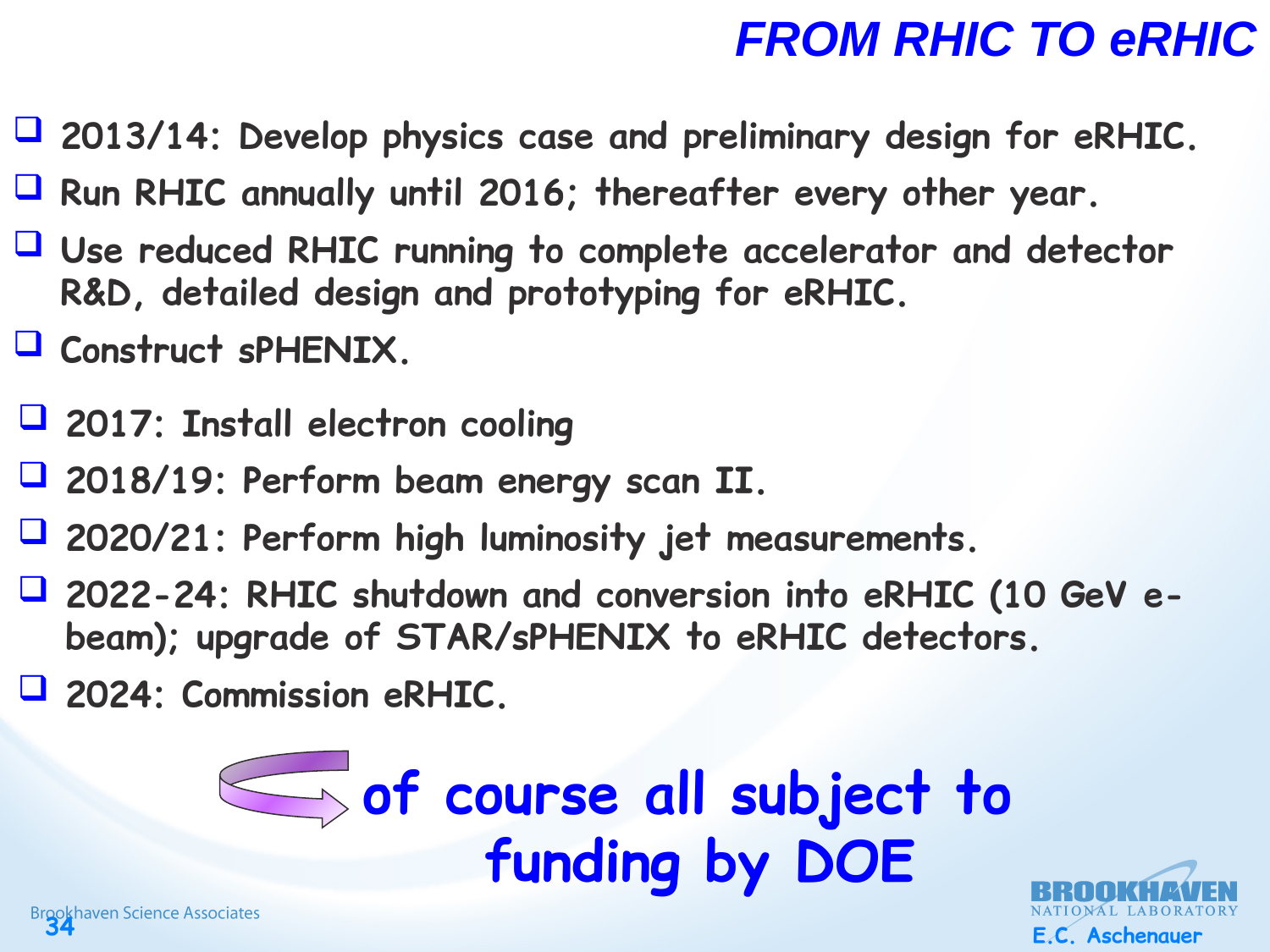

# From RHIC to eRHIC
2013/14: Develop physics case and preliminary design for eRHIC.
Run RHIC annually until 2016; thereafter every other year.
Use reduced RHIC running to complete accelerator and detector R&D, detailed design and prototyping for eRHIC.
Construct sPHENIX.
2017: Install electron cooling
2018/19: Perform beam energy scan II.
2020/21: Perform high luminosity jet measurements.
2022-24: RHIC shutdown and conversion into eRHIC (10 GeV e-beam); upgrade of STAR/sPHENIX to eRHIC detectors.
2024: Commission eRHIC.
of course all subject to
funding by DOE

E.C. Aschenauer
34